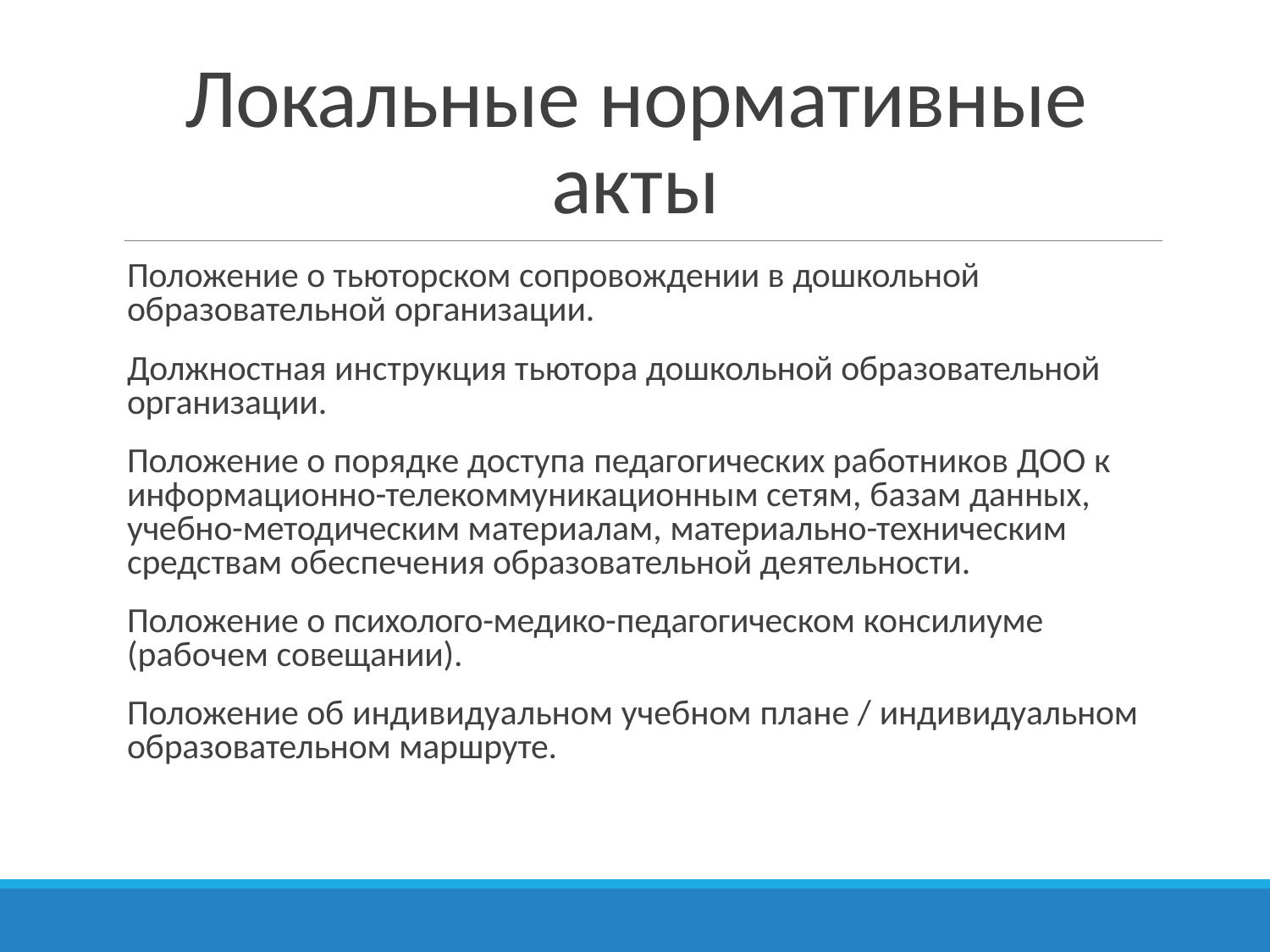

# Локальные нормативные акты
Положение о тьюторском сопровождении в дошкольной образовательной организации.
Должностная инструкция тьютора дошкольной образовательной организации.
Положение о порядке доступа педагогических работников ДОО к информационно-телекоммуникационным сетям, базам данных, учебно-методическим материалам, материально-техническим средствам обеспечения образовательной деятельности.
Положение о психолого-медико-педагогическом консилиуме (рабочем совещании).
Положение об индивидуальном учебном плане / индивидуальном образовательном маршруте.